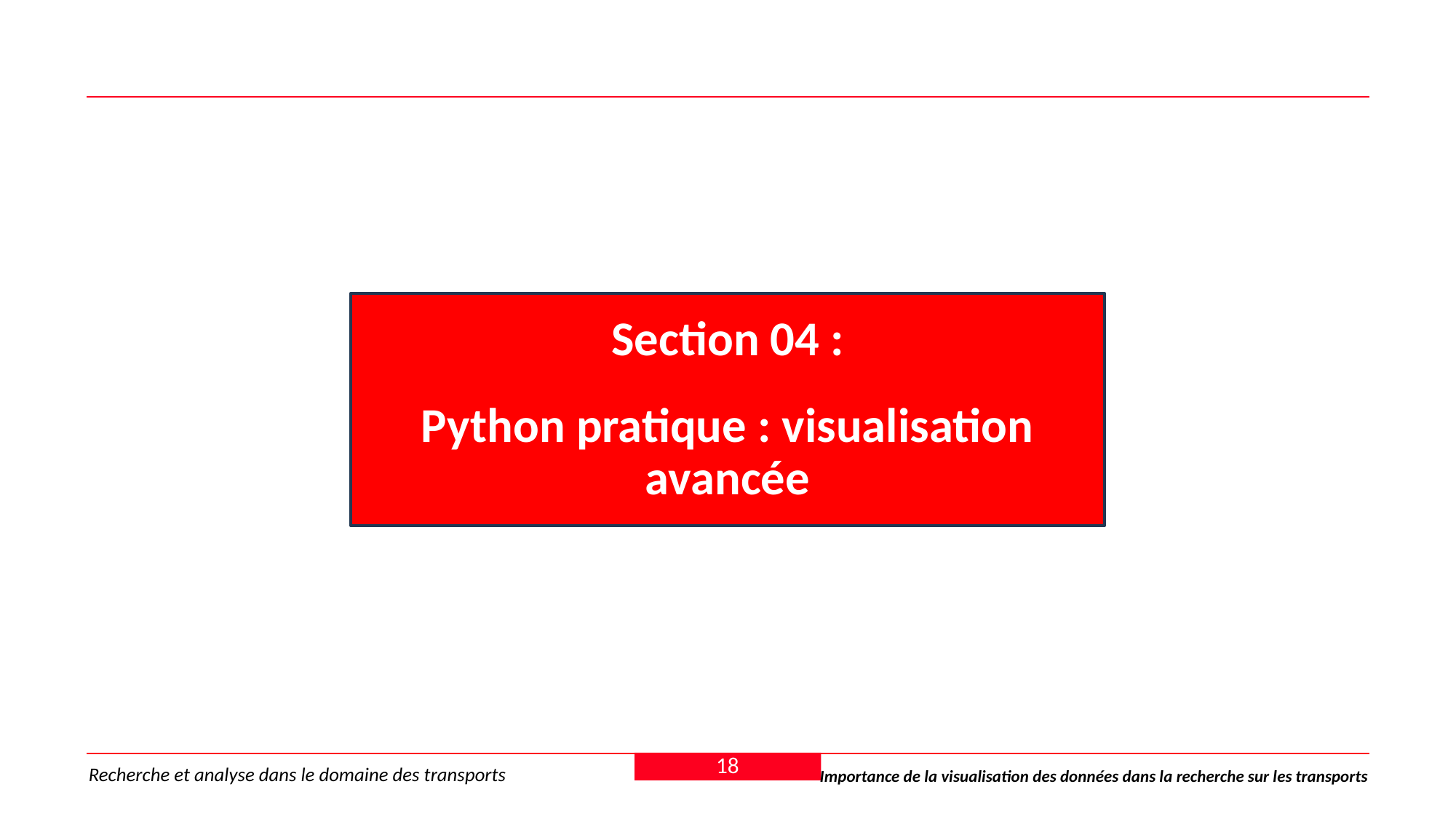

Section 04 :
Python pratique : visualisation avancée
18
Recherche et analyse dans le domaine des transports
Importance de la visualisation des données dans la recherche sur les transports